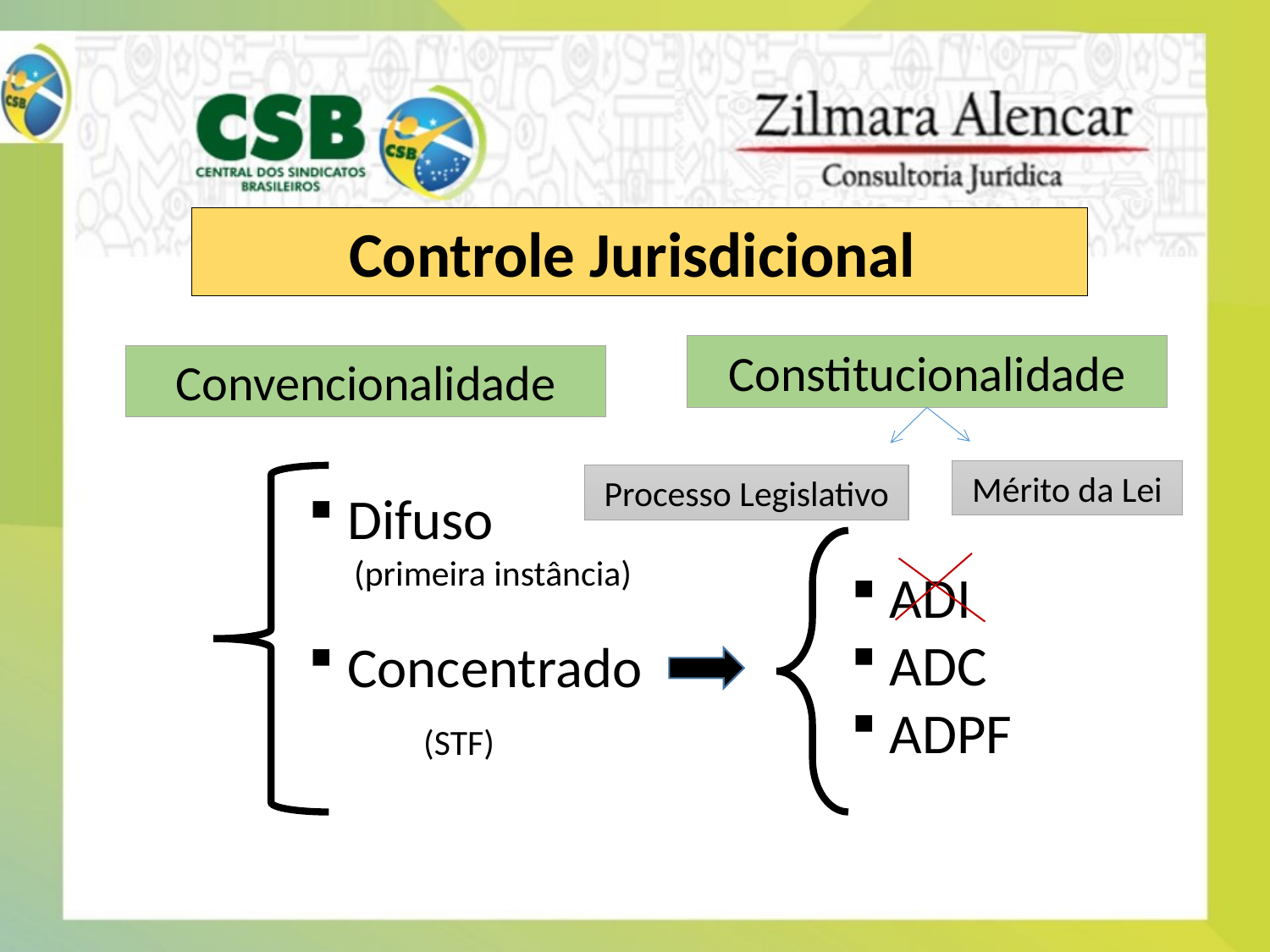

Controle Jurisdicional
Constitucionalidade
Convencionalidade
Mérito da Lei
Processo Legislativo

 Difuso
    (primeira instância)

 Concentrado
        (STF)

 ADI
 ADC
 ADPF